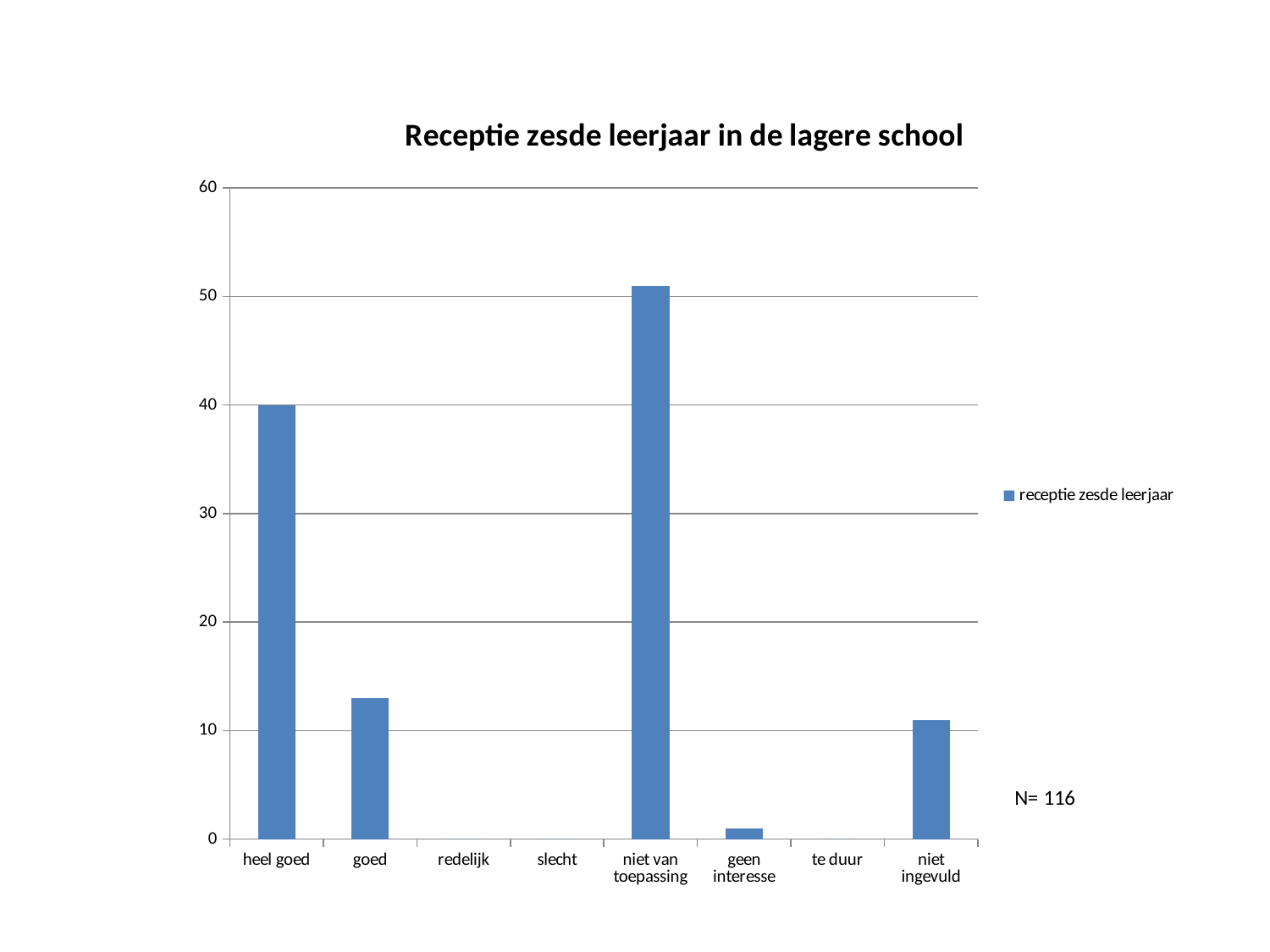

### Chart: Receptie zesde leerjaar in de lagere school

| Category | receptie zesde leerjaar |
|---|---|
| heel goed | 40.0 |
| goed | 13.0 |
| redelijk | 0.0 |
| slecht | 0.0 |
| niet van toepassing | 51.0 |
| geen interesse | 1.0 |
| te duur | 0.0 |
| niet ingevuld | 11.0 |